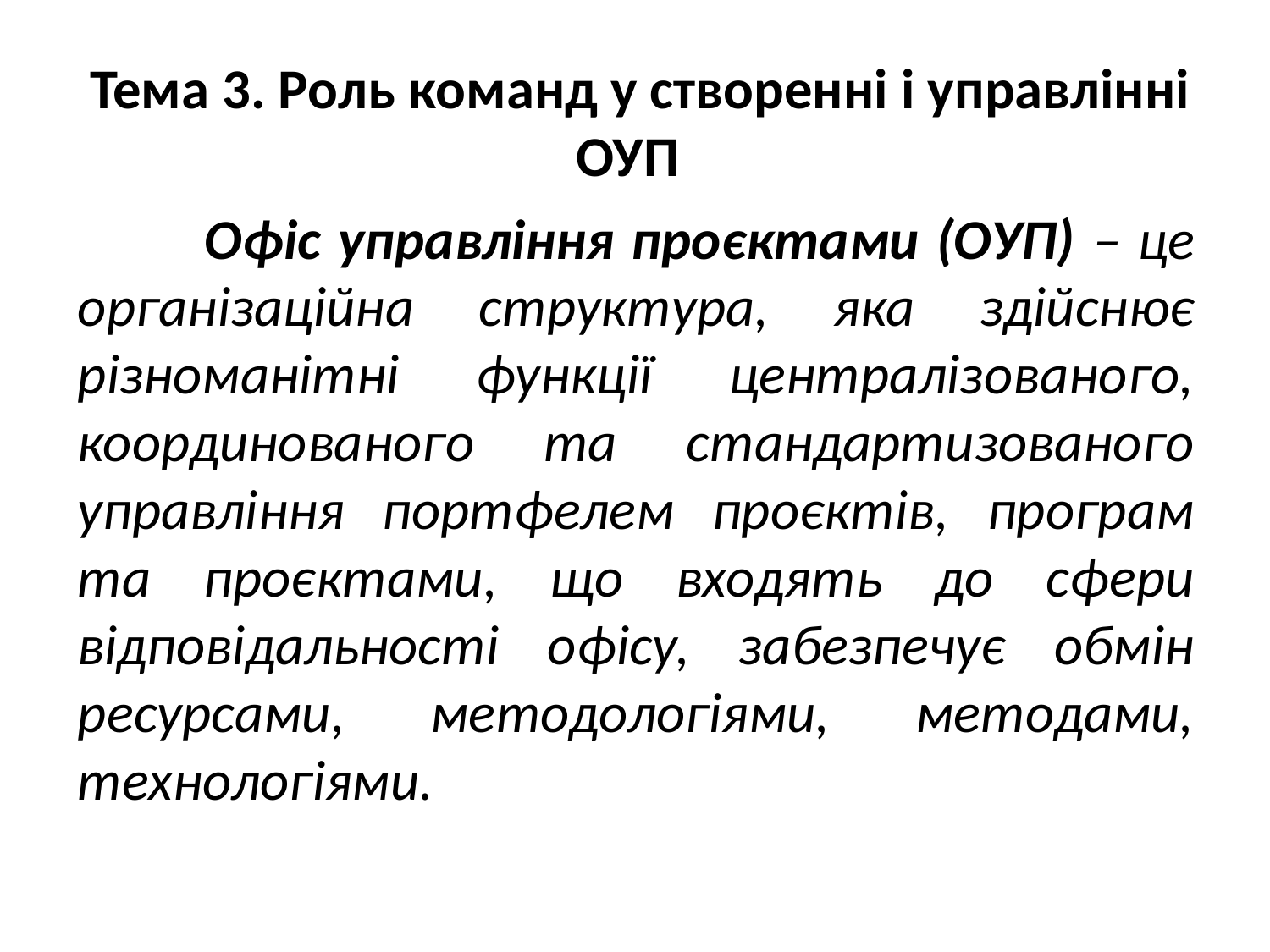

# Тема 3. Роль команд у створенні і управлінні ОУП
	Офіс управління проєктами (ОУП) – це організаційна структура, яка здійснює різноманітні функції централізованого, координованого та стандартизованого управління портфелем проєктів, програм та проєктами, що входять до сфери відповідальності офісу, забезпечує обмін ресурсами, методологіями, методами, технологіями.